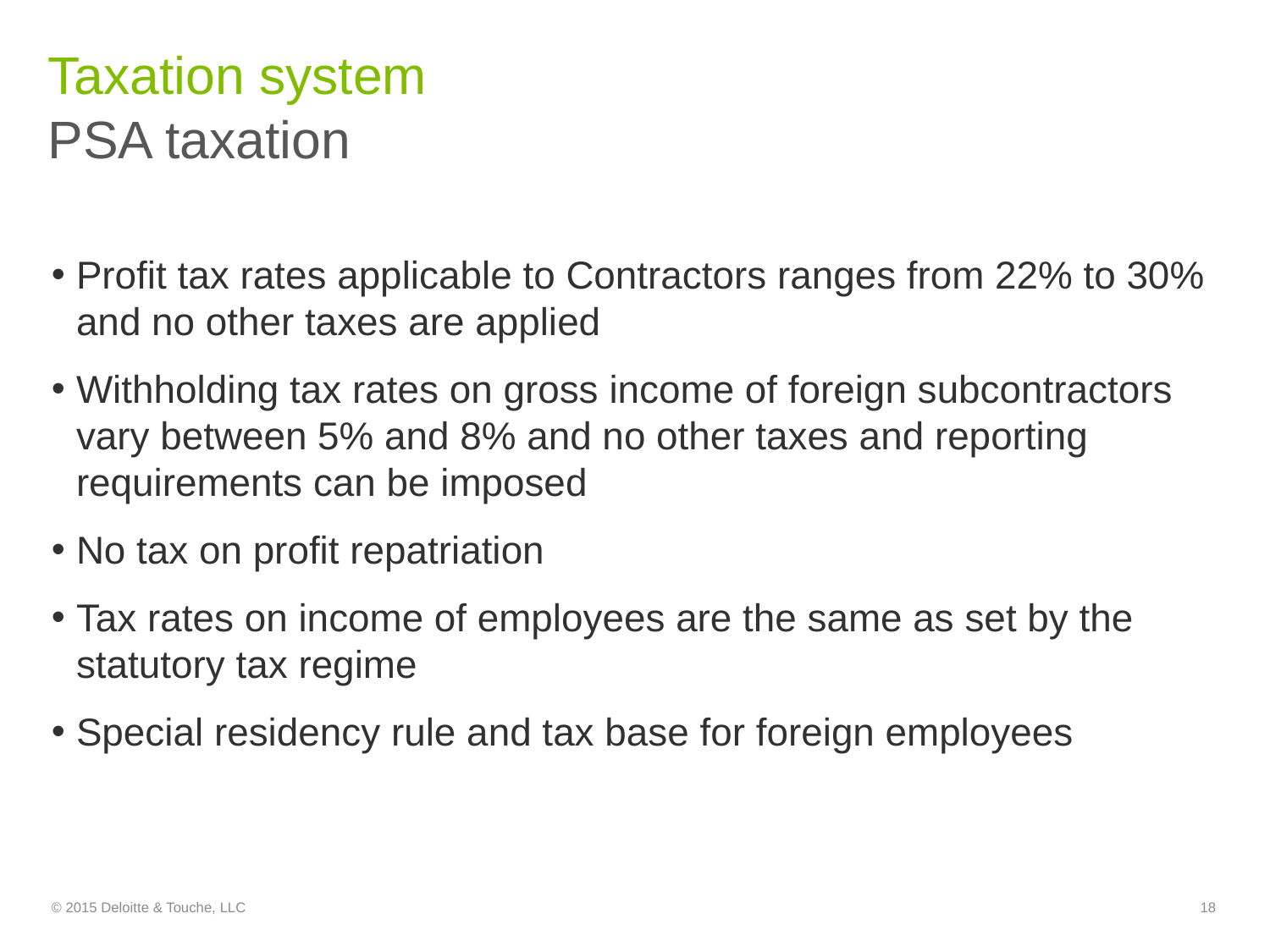

# Taxation system
PSA taxation
Profit tax rates applicable to Contractors ranges from 22% to 30% and no other taxes are applied
Withholding tax rates on gross income of foreign subcontractors vary between 5% and 8% and no other taxes and reporting requirements can be imposed
No tax on profit repatriation
Tax rates on income of employees are the same as set by the statutory tax regime
Special residency rule and tax base for foreign employees